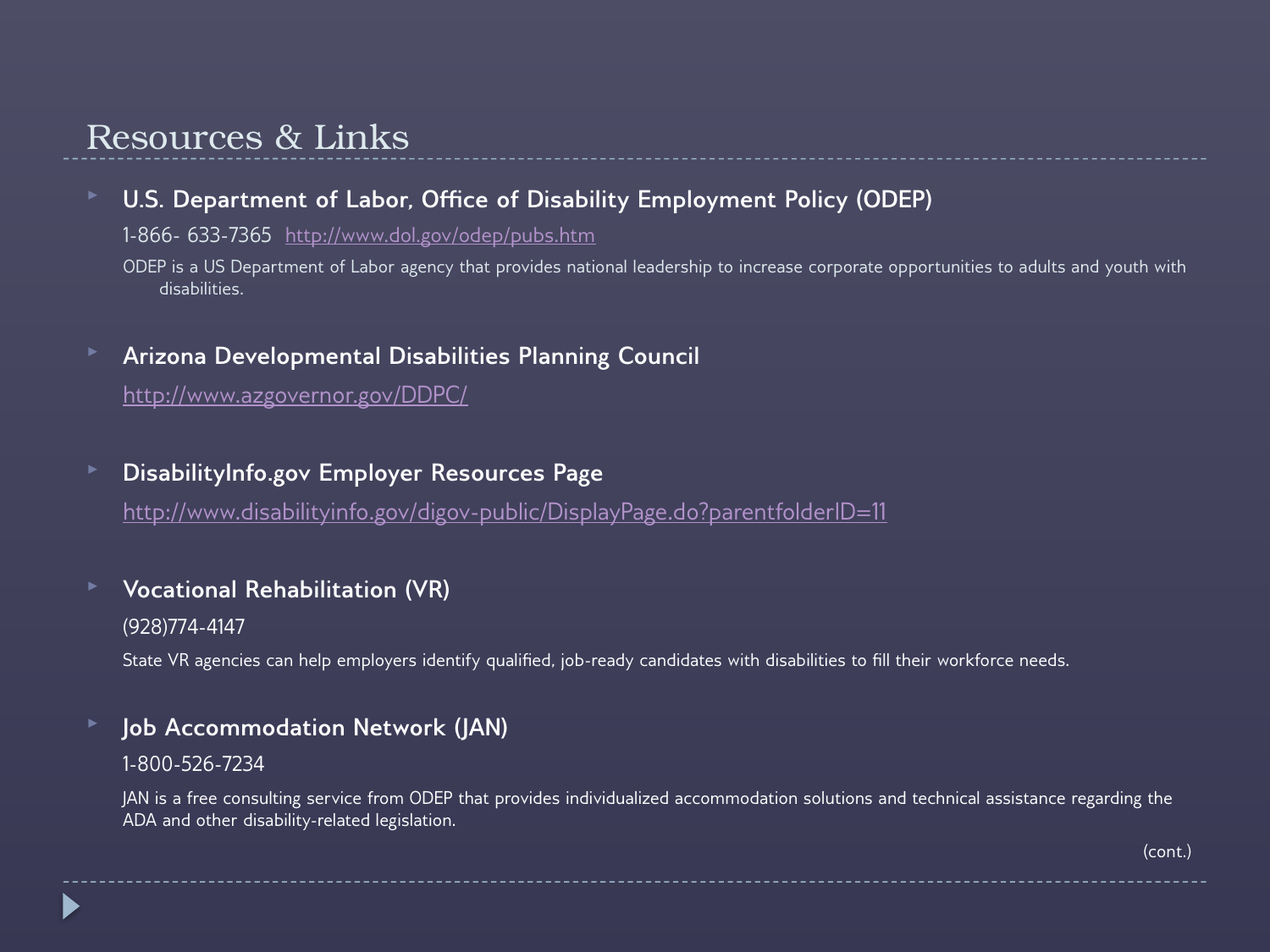

# Resources & Links

U.S. Department of Labor, Office of Disability Employment Policy (ODEP)
1-866- 633-7365  http://www.dol.gov/odep/pubs.htm
ODEP is a US Department of Labor agency that provides national leadership to increase corporate opportunities to adults and youth with disabilities.

Arizona Developmental Disabilities Planning Council
	http://www.azgovernor.gov/DDPC/

DisabilityInfo.gov Employer Resources Page
	http://www.disabilityinfo.gov/digov-public/DisplayPage.do?parentfolderID=11

Vocational Rehabilitation (VR)
	(928)774-4147
	State VR agencies can help employers identify qualified, job-ready candidates with disabilities to fill their workforce needs.

Job Accommodation Network (JAN)
	1-800-526-7234
	JAN is a free consulting service from ODEP that provides individualized accommodation solutions and technical assistance regarding the 	ADA and other disability-related legislation.
                                                                                                                                                                                                (cont.)